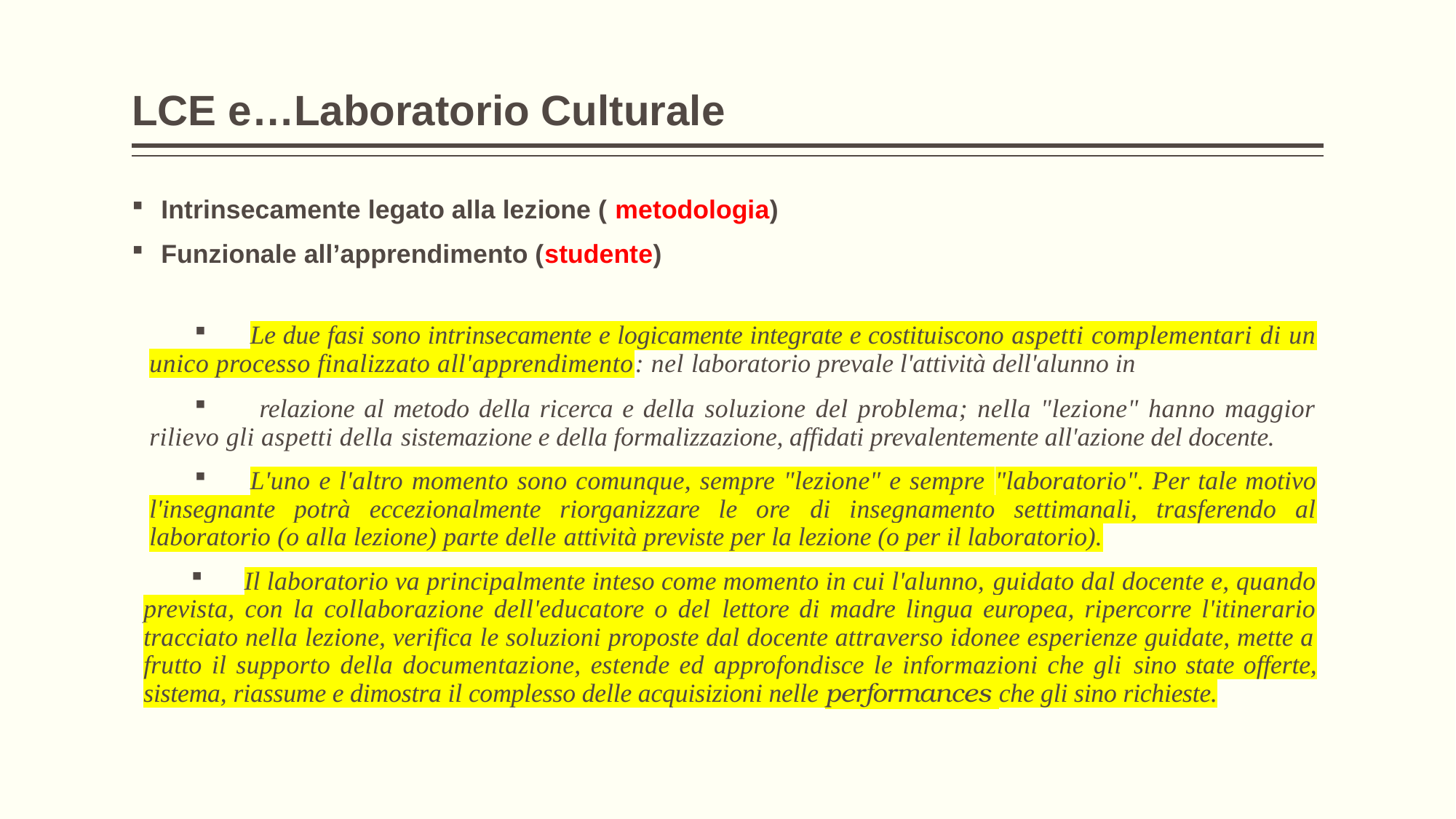

# LCE e…Laboratorio Culturale
Intrinsecamente legato alla lezione ( metodologia)
Funzionale all’apprendimento (studente)

Le due fasi sono intrinsecamente e logicamente integrate e costituiscono aspetti complementari di un unico processo finalizzato all'apprendimento: nel laboratorio prevale l'attività dell'alunno in
 relazione al metodo della ricerca e della soluzione del problema; nella "lezione" hanno maggior rilievo gli aspetti della sistemazione e della formalizzazione, affidati prevalentemente all'azione del docente.
L'uno e l'altro momento sono comunque, sempre "lezione" e sempre "laboratorio". Per tale motivo l'insegnante potrà eccezionalmente riorganizzare le ore di insegnamento settimanali, trasferendo al laboratorio (o alla lezione) parte delle attività previste per la lezione (o per il laboratorio).
Il laboratorio va principalmente inteso come momento in cui l'alunno, guidato dal docente e, quando prevista, con la collaborazione dell'educatore o del lettore di madre lingua europea, ripercorre l'itinerario tracciato nella lezione, verifica le soluzioni proposte dal docente attraverso idonee esperienze guidate, mette a frutto il supporto della documentazione, estende ed approfondisce le informazioni che gli sino state offerte, sistema, riassume e dimostra il complesso delle acquisizioni nelle performances che gli sino richieste.